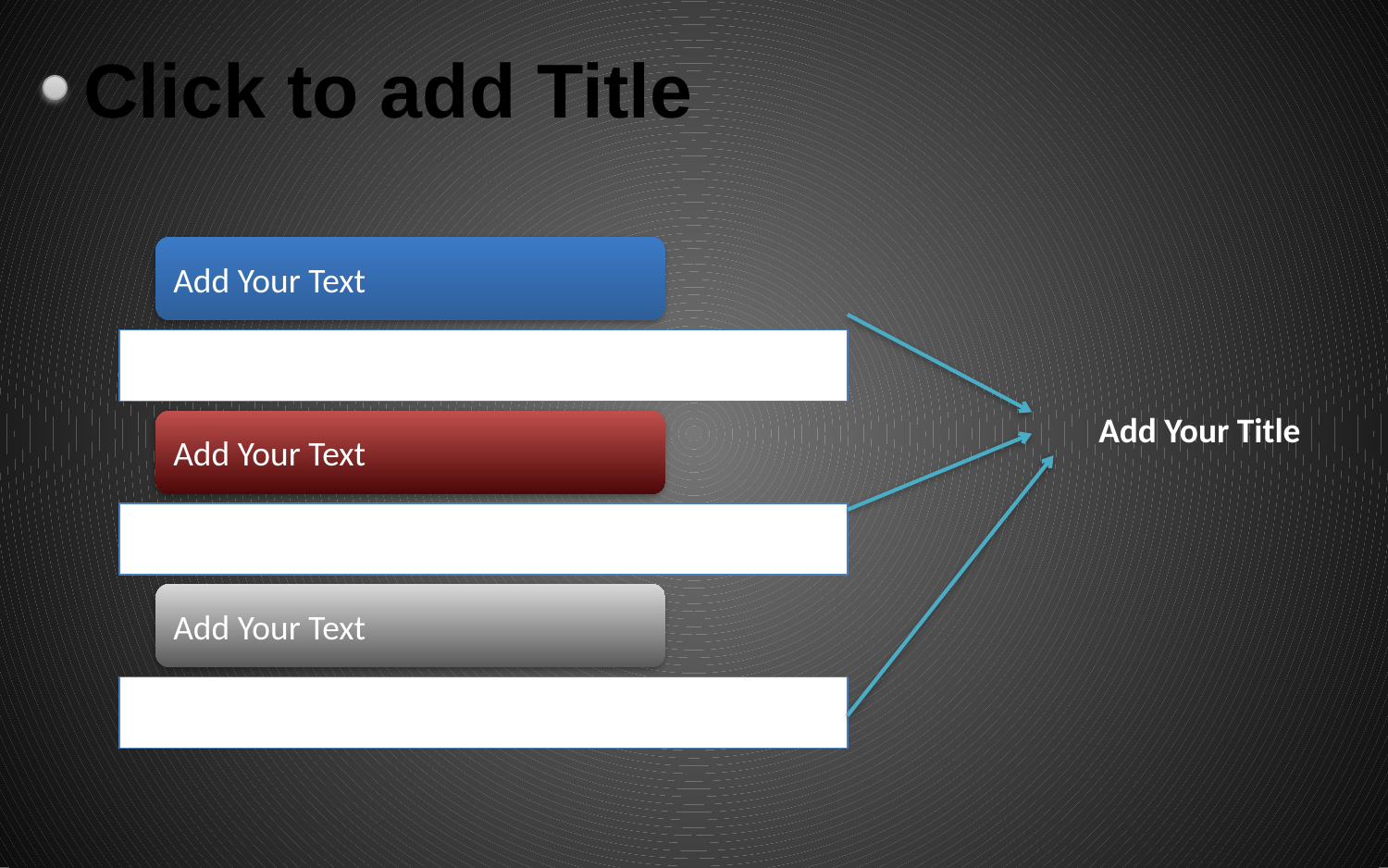

# Click to add Title

Add Your Text
Add Your Text
Add Your Text
Add Your Title